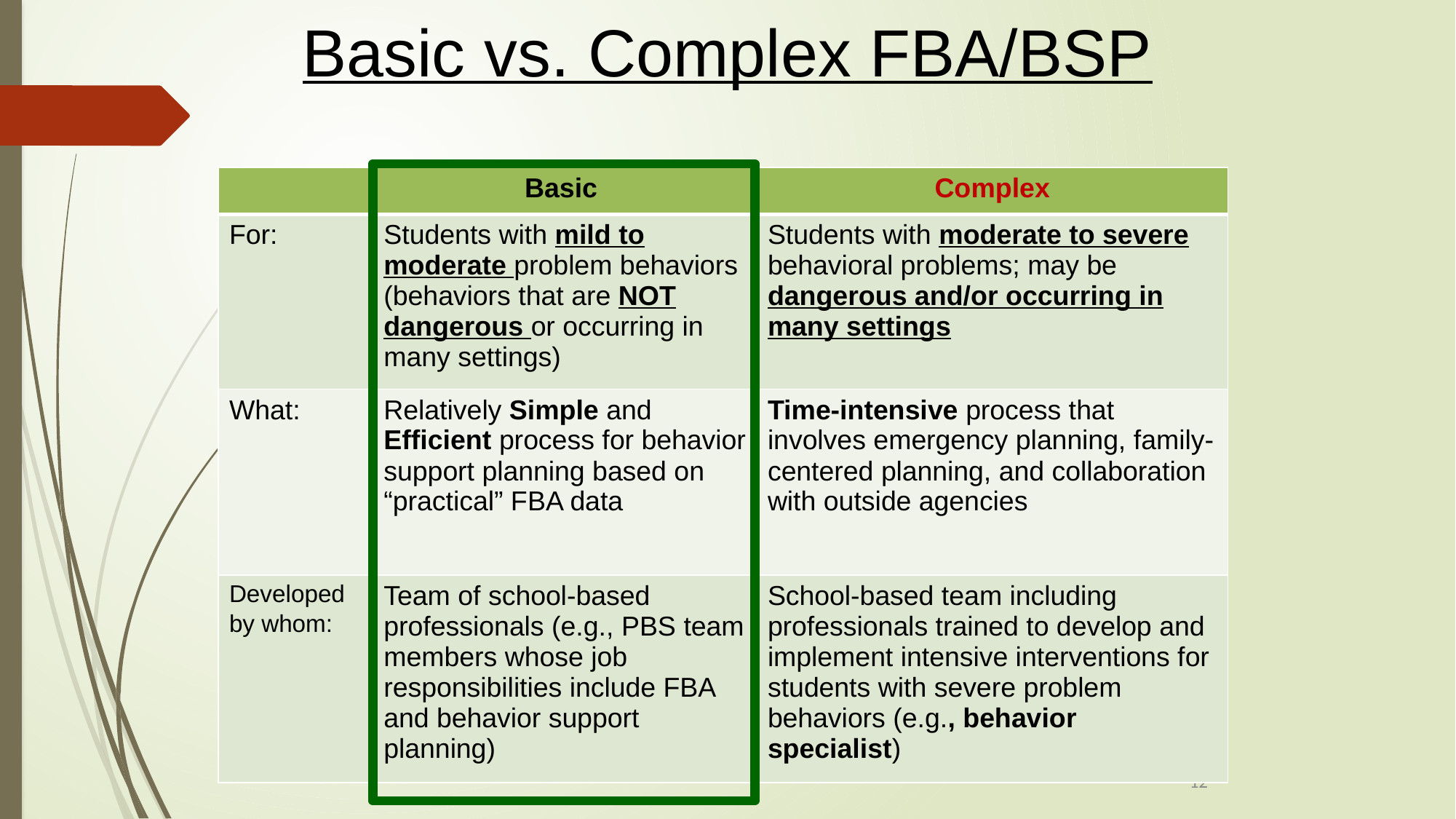

Basic vs. Complex FBA/BSP

|  | Basic | Complex |
| --- | --- | --- |
| For: | Students with mild to moderate problem behaviors (behaviors that are NOT dangerous or occurring in many settings) | Students with moderate to severe behavioral problems; may be dangerous and/or occurring in many settings |
| What: | Relatively Simple and Efficient process for behavior support planning based on “practical” FBA data | Time-intensive process that involves emergency planning, family-centered planning, and collaboration with outside agencies |
| Developed by whom: | Team of school-based professionals (e.g., PBS team members whose job responsibilities include FBA and behavior support planning) | School-based team including professionals trained to develop and implement intensive interventions for students with severe problem behaviors (e.g., behavior specialist) |
12